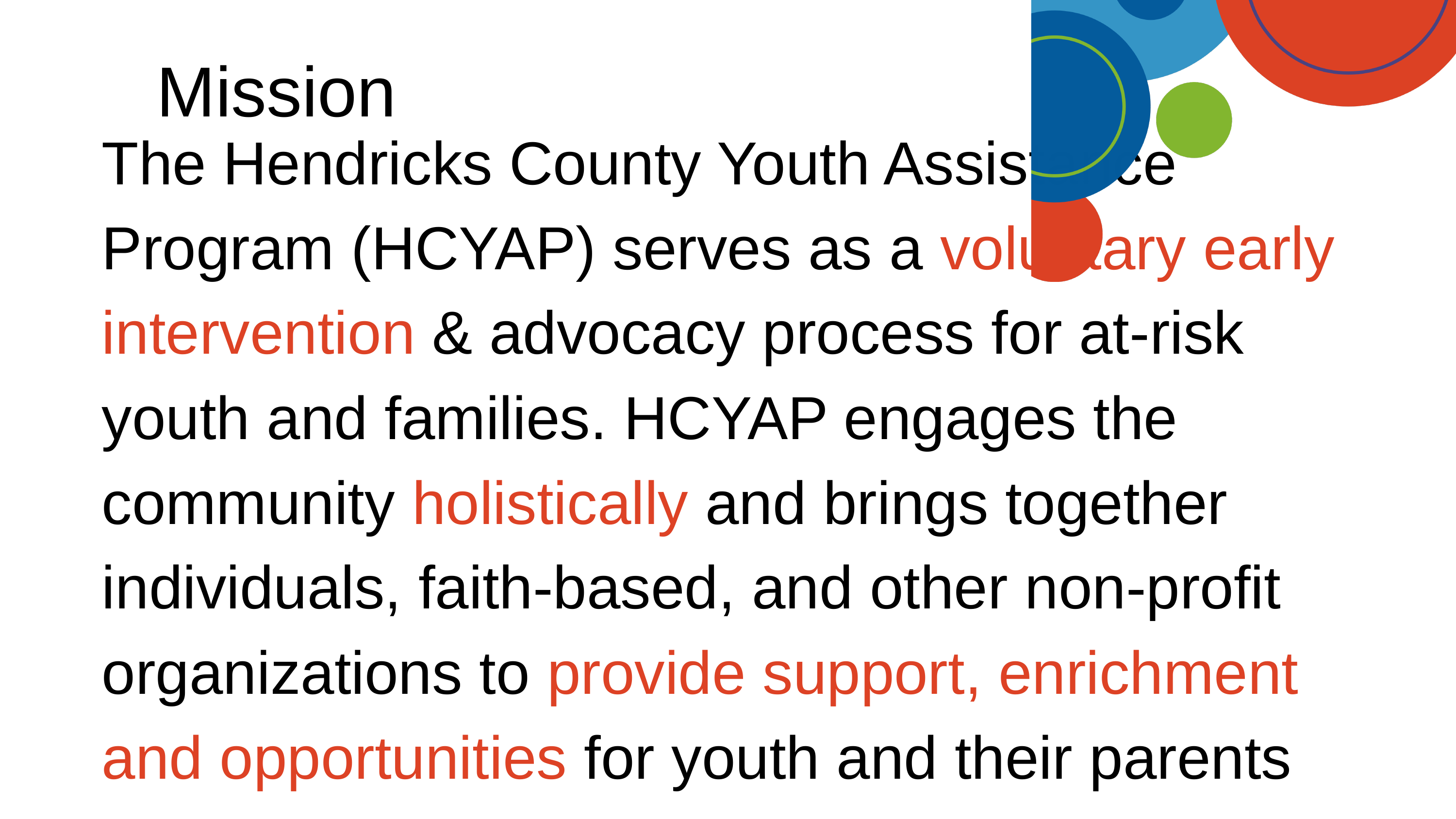

Mission
The Hendricks County Youth Assistance Program (HCYAP) serves as a voluntary early intervention & advocacy process for at-risk youth and families. HCYAP engages the community holistically and brings together individuals, faith-based, and other non-profit organizations to provide support, enrichment and opportunities for youth and their parents and caregivers.